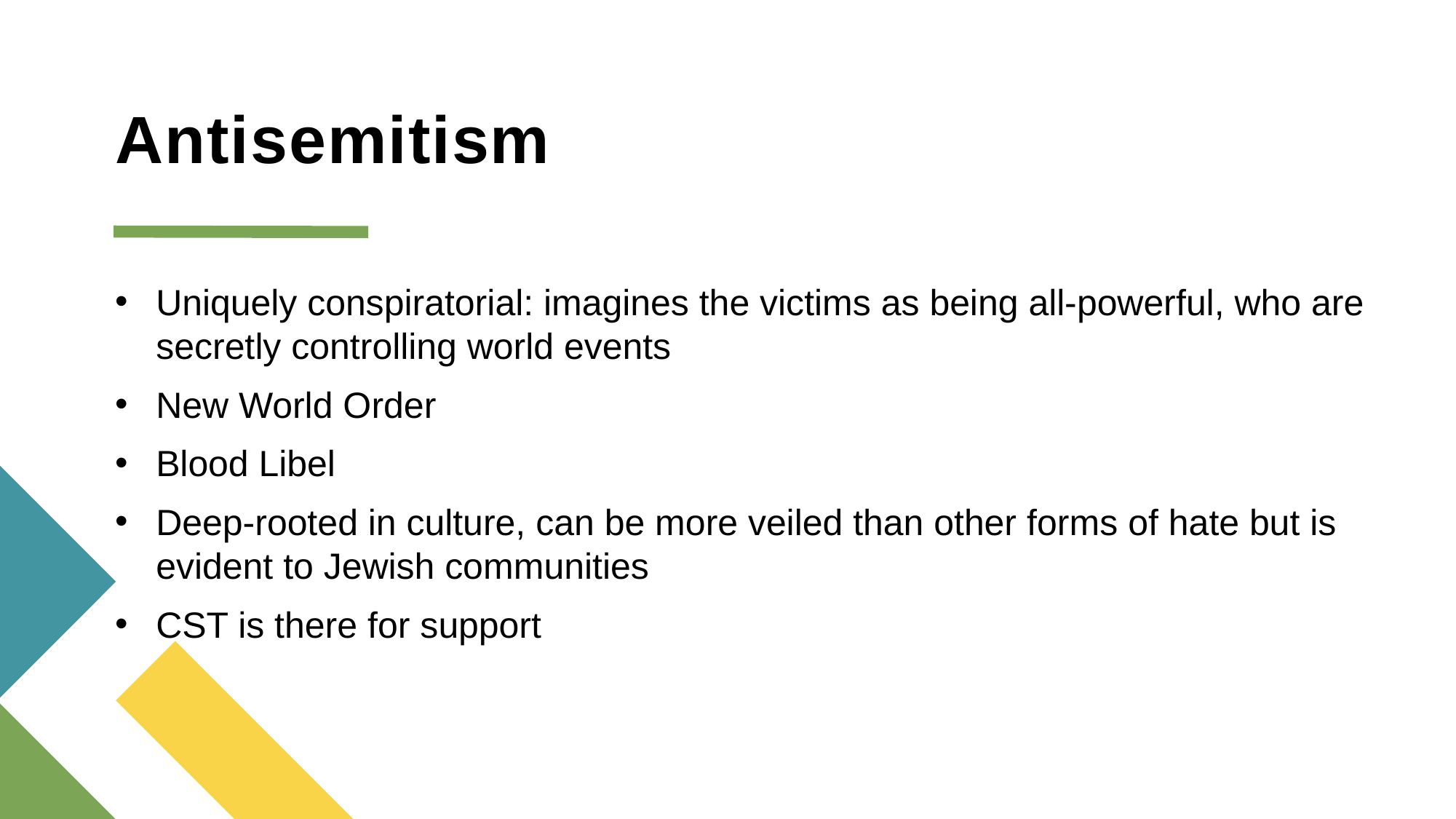

# Antisemitism
Uniquely conspiratorial: imagines the victims as being all-powerful, who are secretly controlling world events
New World Order
Blood Libel
Deep-rooted in culture, can be more veiled than other forms of hate but is evident to Jewish communities
CST is there for support